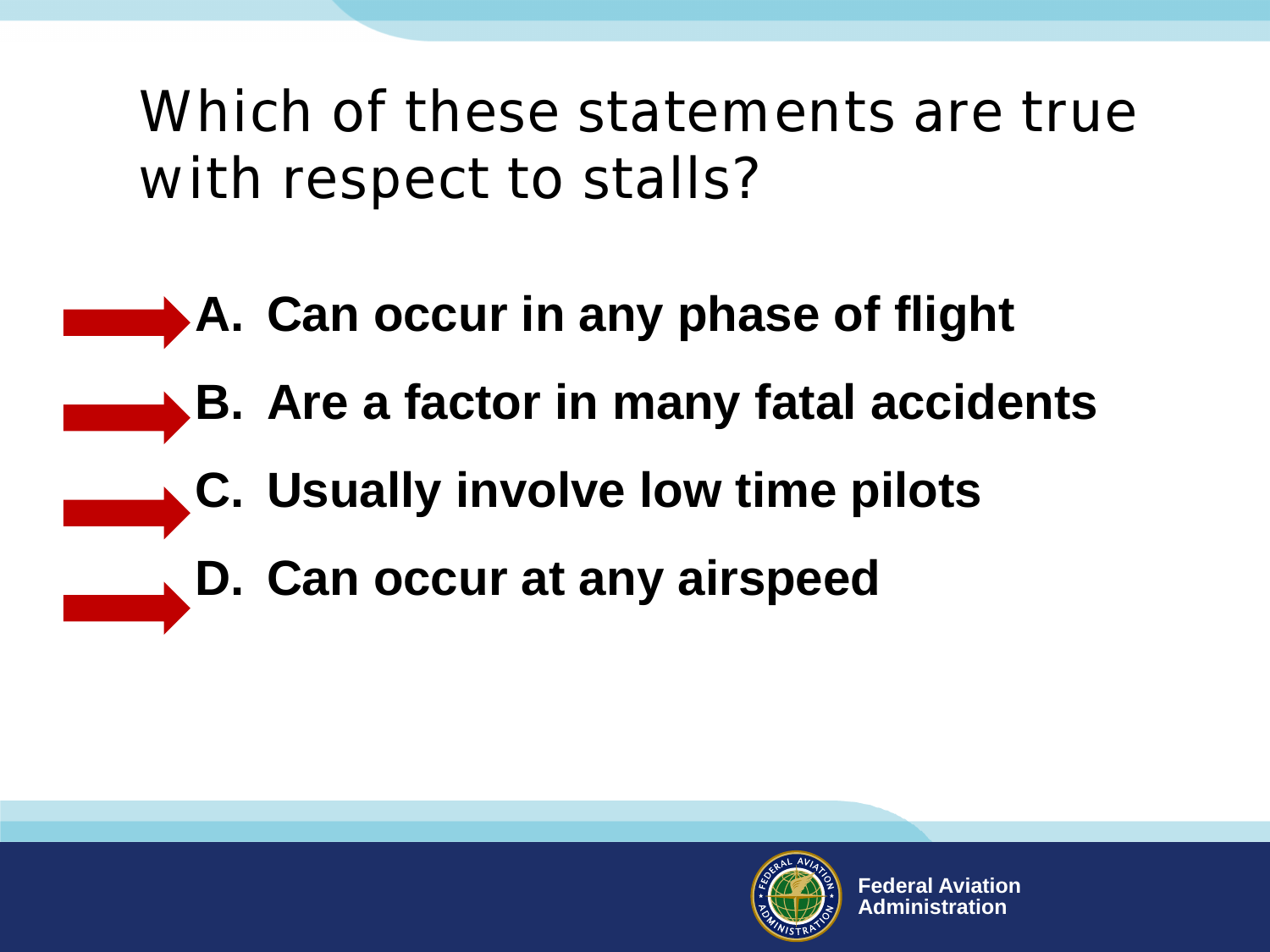

Which of these statements are true with respect to stalls?

Can occur in any phase of flight
Are a factor in many fatal accidents
Usually involve low time pilots
Can occur at any airspeed